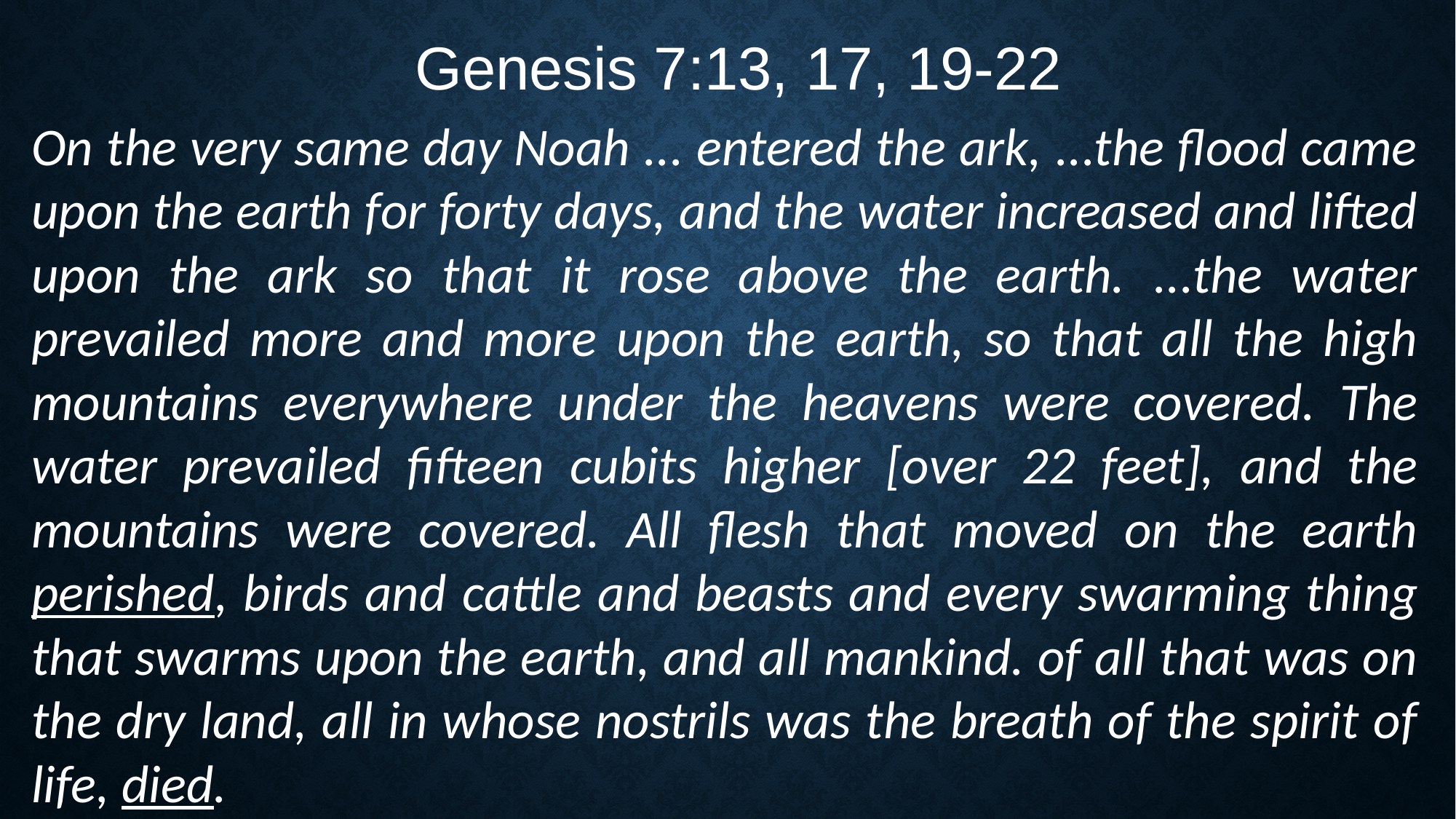

Genesis 7:13, 17, 19-22
On the very same day Noah ... entered the ark, ...the flood came upon the earth for forty days, and the water increased and lifted upon the ark so that it rose above the earth. ...the water prevailed more and more upon the earth, so that all the high mountains everywhere under the heavens were covered. The water prevailed fifteen cubits higher [over 22 feet], and the mountains were covered. All flesh that moved on the earth perished, birds and cattle and beasts and every swarming thing that swarms upon the earth, and all mankind. of all that was on the dry land, all in whose nostrils was the breath of the spirit of life, died.